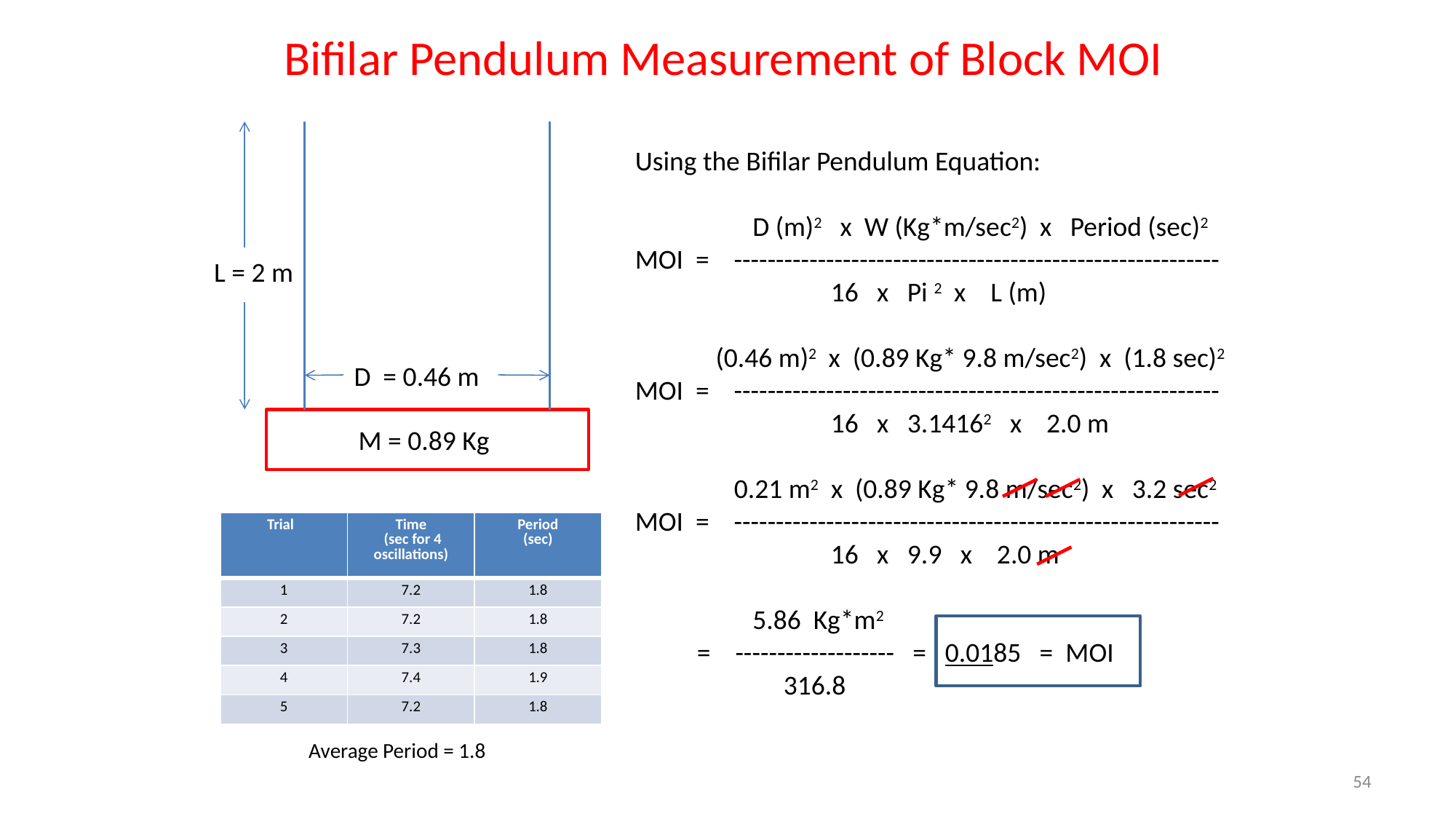

# Bifilar Pendulum Measurement of Block MOI
Using the Bifilar Pendulum Equation:

                   D (m)2   x  W (Kg*m/sec2)  x   Period (sec)2
MOI  =    ----------------------------------------------------------
	              16   x   Pi 2  x    L (m)

             (0.46 m)2  x  (0.89 Kg* 9.8 m/sec2)  x  (1.8 sec)2
MOI  =    ----------------------------------------------------------
	              16   x   3.14162   x    2.0 m

                0.21 m2  x  (0.89 Kg* 9.8 m/sec2)  x   3.2 sec2
MOI  =    ----------------------------------------------------------
	              16   x   9.9   x    2.0 m

                   5.86  Kg*m2
          =    -------------------   =   0.0185   =  MOI
                        316.8
L = 2 m
D  = 0.46 m

M = 0.89 Kg
| Trial | Time (sec for 4 oscillations) | Period (sec) |
| --- | --- | --- |
| 1 | 7.2 | 1.8 |
| 2 | 7.2 | 1.8 |
| 3 | 7.3 | 1.8 |
| 4 | 7.4 | 1.9 |
| 5 | 7.2 | 1.8 |

Average Period = 1.8
54